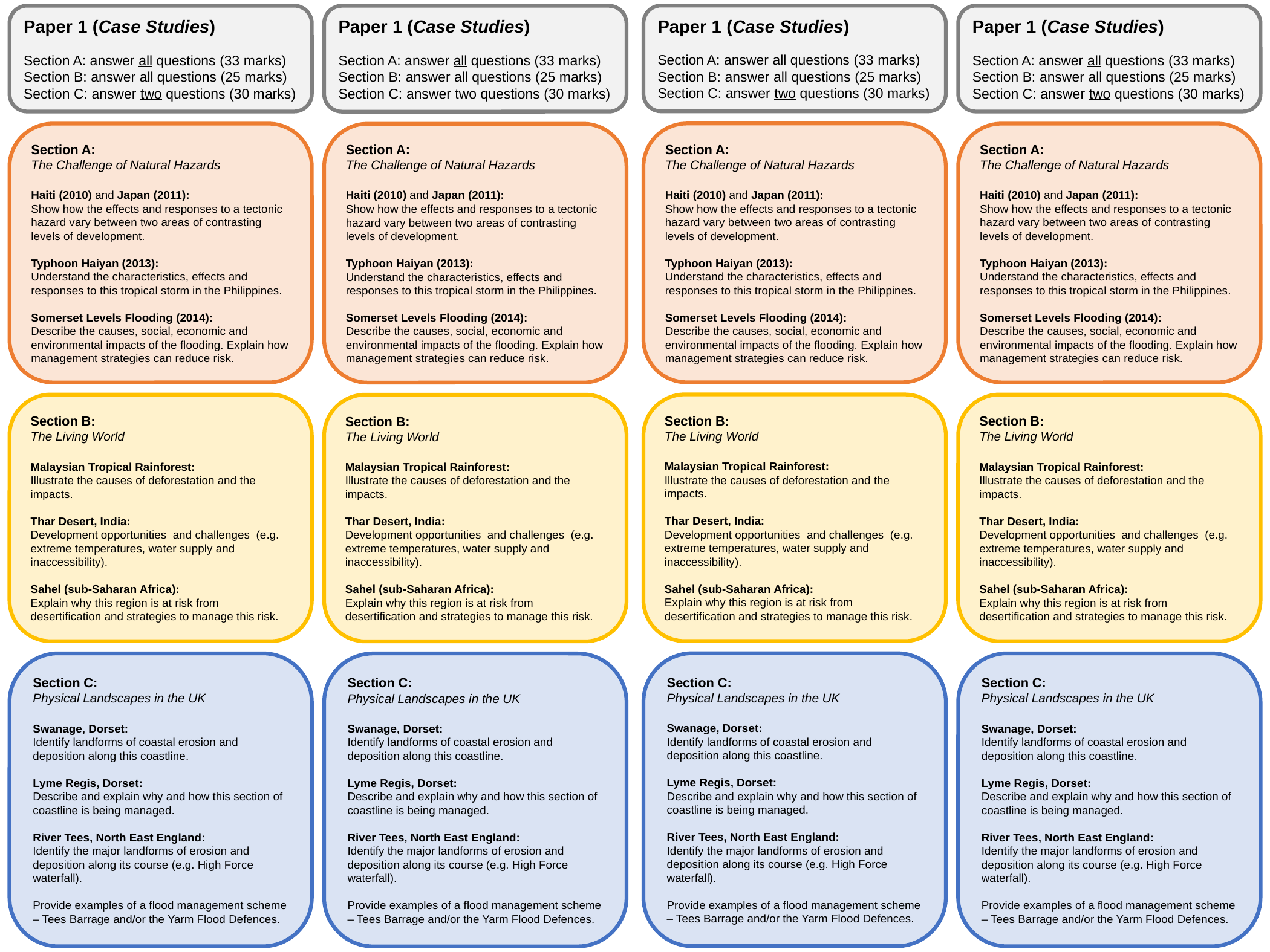

Paper 1 (Case Studies)

Section A: answer all questions (33 marks)
Section B: answer all questions (25 marks)
Section C: answer two questions (30 marks)
Paper 1 (Case Studies)

Section A: answer all questions (33 marks)
Section B: answer all questions (25 marks)
Section C: answer two questions (30 marks)
Paper 1 (Case Studies)

Section A: answer all questions (33 marks)
Section B: answer all questions (25 marks)
Section C: answer two questions (30 marks)
Paper 1 (Case Studies)

Section A: answer all questions (33 marks)
Section B: answer all questions (25 marks)
Section C: answer two questions (30 marks)
Section A:
The Challenge of Natural Hazards

Haiti (2010) and Japan (2011):
Show how the effects and responses to a tectonic hazard vary between two areas of contrasting levels of development.

Typhoon Haiyan (2013):
Understand the characteristics, effects and responses to this tropical storm in the Philippines.

Somerset Levels Flooding (2014):
Describe the causes, social, economic and environmental impacts of the flooding. Explain how management strategies can reduce risk.
Section A:
The Challenge of Natural Hazards

Haiti (2010) and Japan (2011):
Show how the effects and responses to a tectonic hazard vary between two areas of contrasting levels of development.

Typhoon Haiyan (2013):
Understand the characteristics, effects and responses to this tropical storm in the Philippines.

Somerset Levels Flooding (2014):
Describe the causes, social, economic and environmental impacts of the flooding. Explain how management strategies can reduce risk.
Section A:
The Challenge of Natural Hazards

Haiti (2010) and Japan (2011):
Show how the effects and responses to a tectonic hazard vary between two areas of contrasting levels of development.

Typhoon Haiyan (2013):
Understand the characteristics, effects and responses to this tropical storm in the Philippines.

Somerset Levels Flooding (2014):
Describe the causes, social, economic and environmental impacts of the flooding. Explain how management strategies can reduce risk.
Section A:
The Challenge of Natural Hazards

Haiti (2010) and Japan (2011):
Show how the effects and responses to a tectonic hazard vary between two areas of contrasting levels of development.

Typhoon Haiyan (2013):
Understand the characteristics, effects and responses to this tropical storm in the Philippines.

Somerset Levels Flooding (2014):
Describe the causes, social, economic and environmental impacts of the flooding. Explain how management strategies can reduce risk.
Section B:
The Living World

Malaysian Tropical Rainforest:
Illustrate the causes of deforestation and the impacts.

Thar Desert, India:
Development opportunities  and challenges  (e.g. extreme temperatures, water supply and inaccessibility).

Sahel (sub-Saharan Africa):
Explain why this region is at risk from desertification and strategies to manage this risk.
Section B:
The Living World

Malaysian Tropical Rainforest:
Illustrate the causes of deforestation and the impacts.

Thar Desert, India:
Development opportunities  and challenges  (e.g. extreme temperatures, water supply and inaccessibility).

Sahel (sub-Saharan Africa):
Explain why this region is at risk from desertification and strategies to manage this risk.
Section B:
The Living World

Malaysian Tropical Rainforest:
Illustrate the causes of deforestation and the impacts.

Thar Desert, India:
Development opportunities  and challenges  (e.g. extreme temperatures, water supply and inaccessibility).

Sahel (sub-Saharan Africa):
Explain why this region is at risk from desertification and strategies to manage this risk.
Section B:
The Living World

Malaysian Tropical Rainforest:
Illustrate the causes of deforestation and the impacts.

Thar Desert, India:
Development opportunities  and challenges  (e.g. extreme temperatures, water supply and inaccessibility).

Sahel (sub-Saharan Africa):
Explain why this region is at risk from desertification and strategies to manage this risk.
Section C:
Physical Landscapes in the UK

Swanage, Dorset:
Identify landforms of coastal erosion and deposition along this coastline.

Lyme Regis, Dorset:
Describe and explain why and how this section of coastline is being managed.

River Tees, North East England:
Identify the major landforms of erosion and deposition along its course (e.g. High Force waterfall).

Provide examples of a flood management scheme – Tees Barrage and/or the Yarm Flood Defences.
Section C:
Physical Landscapes in the UK

Swanage, Dorset:
Identify landforms of coastal erosion and deposition along this coastline.

Lyme Regis, Dorset:
Describe and explain why and how this section of coastline is being managed.

River Tees, North East England:
Identify the major landforms of erosion and deposition along its course (e.g. High Force waterfall).

Provide examples of a flood management scheme – Tees Barrage and/or the Yarm Flood Defences.
Section C:
Physical Landscapes in the UK

Swanage, Dorset:
Identify landforms of coastal erosion and deposition along this coastline.

Lyme Regis, Dorset:
Describe and explain why and how this section of coastline is being managed.

River Tees, North East England:
Identify the major landforms of erosion and deposition along its course (e.g. High Force waterfall).

Provide examples of a flood management scheme – Tees Barrage and/or the Yarm Flood Defences.
Section C:
Physical Landscapes in the UK

Swanage, Dorset:
Identify landforms of coastal erosion and deposition along this coastline.

Lyme Regis, Dorset:
Describe and explain why and how this section of coastline is being managed.

River Tees, North East England:
Identify the major landforms of erosion and deposition along its course (e.g. High Force waterfall).

Provide examples of a flood management scheme – Tees Barrage and/or the Yarm Flood Defences.